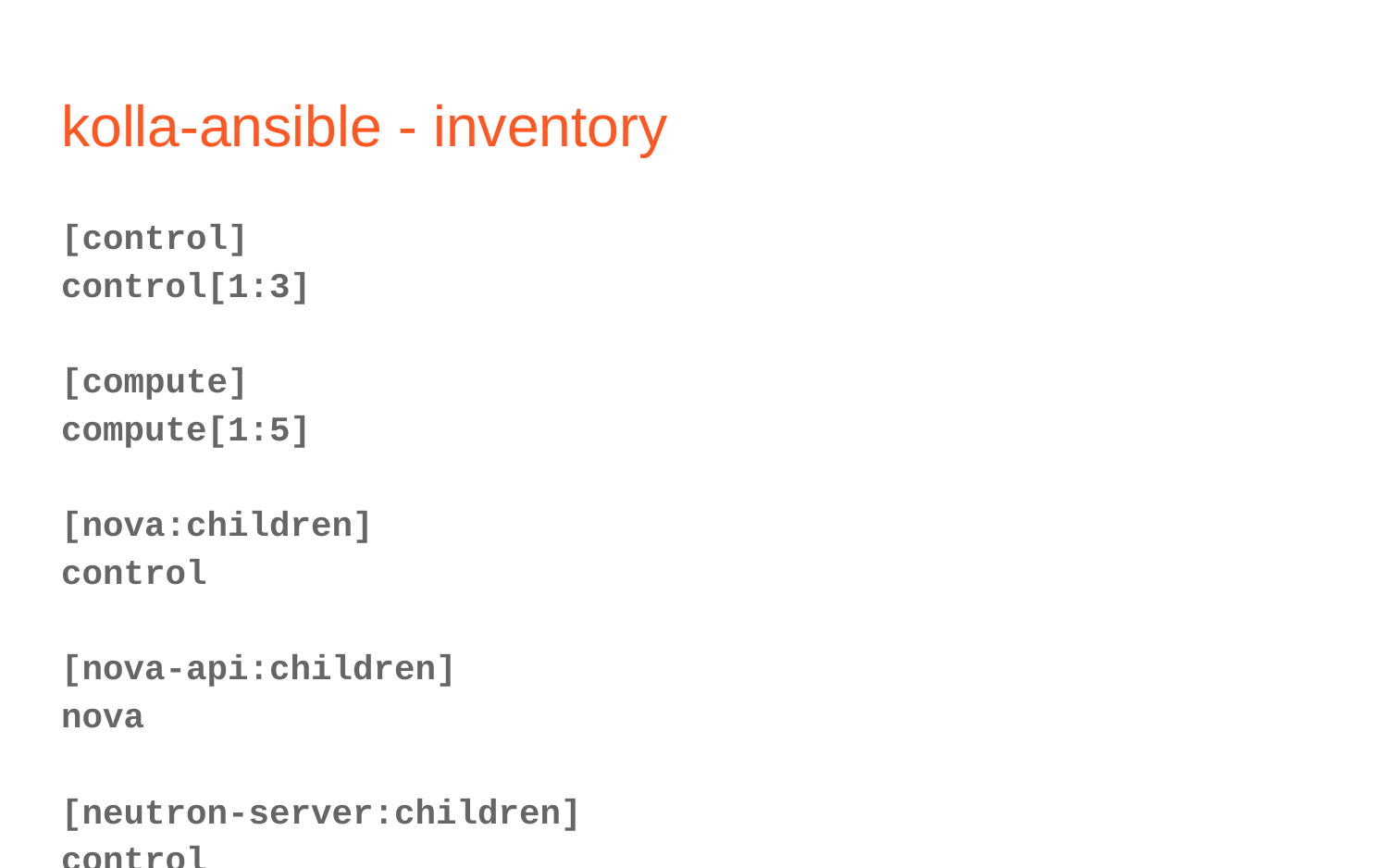

# kolla-ansible - inventory
[control]
control[1:3]

[compute]
compute[1:5]

[nova:children]
control
[nova-api:children]
nova

[neutron-server:children]
control